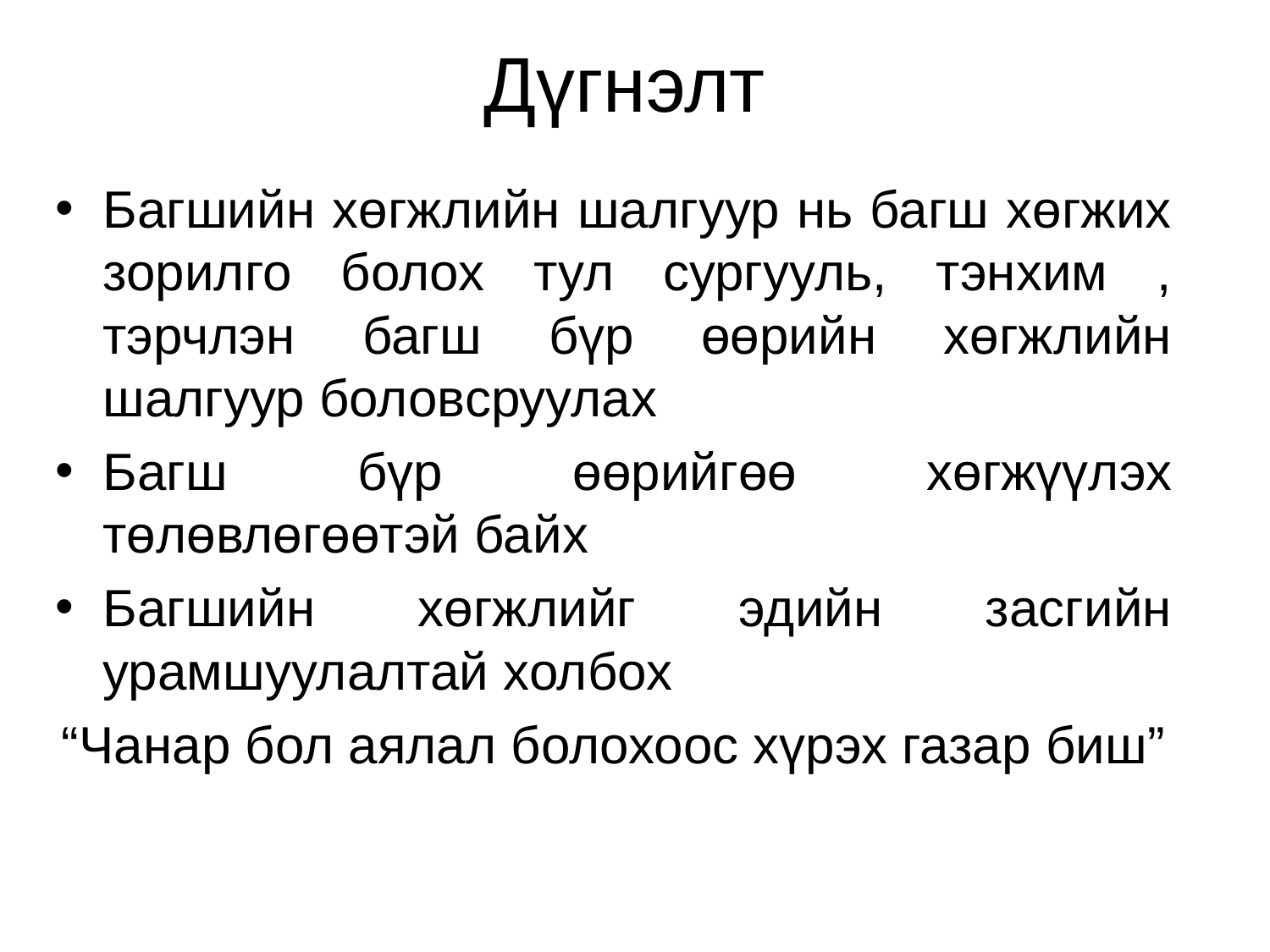

# Дүгнэлт
Багшийн хөгжлийн шалгуур нь багш хөгжих зорилго болох тул сургууль, тэнхим , тэрчлэн багш бүр өөрийн хөгжлийн шалгуур боловсруулах
Багш бүр өөрийгөө хөгжүүлэх төлөвлөгөөтэй байх
Багшийн хөгжлийг эдийн засгийн урамшуулалтай холбох
“Чанар бол аялал болохоос хүрэх газар биш”